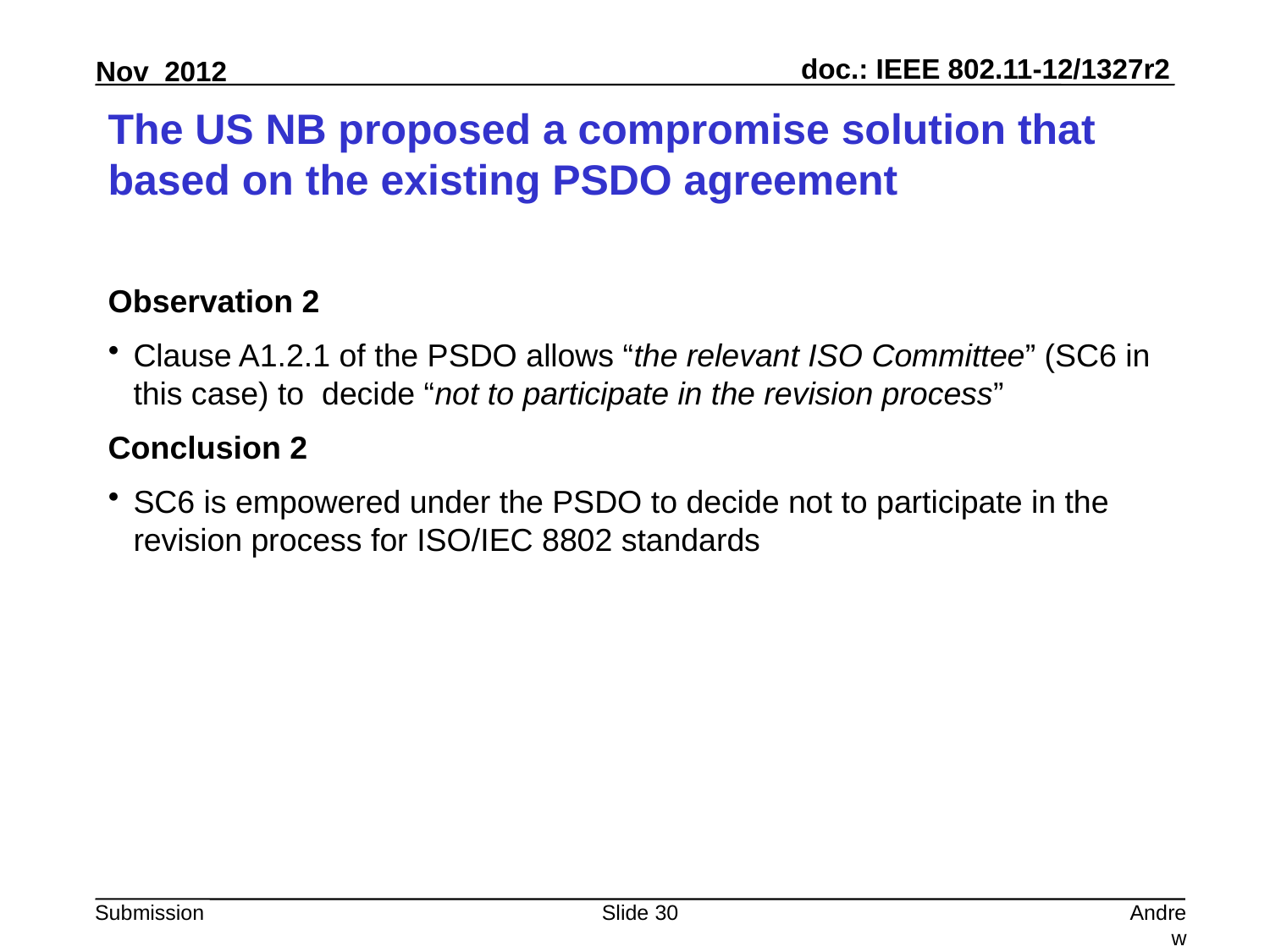

# The US NB proposed a compromise solution that based on the existing PSDO agreement
Observation 2
Clause A1.2.1 of the PSDO allows “the relevant ISO Committee” (SC6 in this case) to  decide “not to participate in the revision process”
Conclusion 2
SC6 is empowered under the PSDO to decide not to participate in the revision process for ISO/IEC 8802 standards

Slide 30
Andrew Myles, Cisco